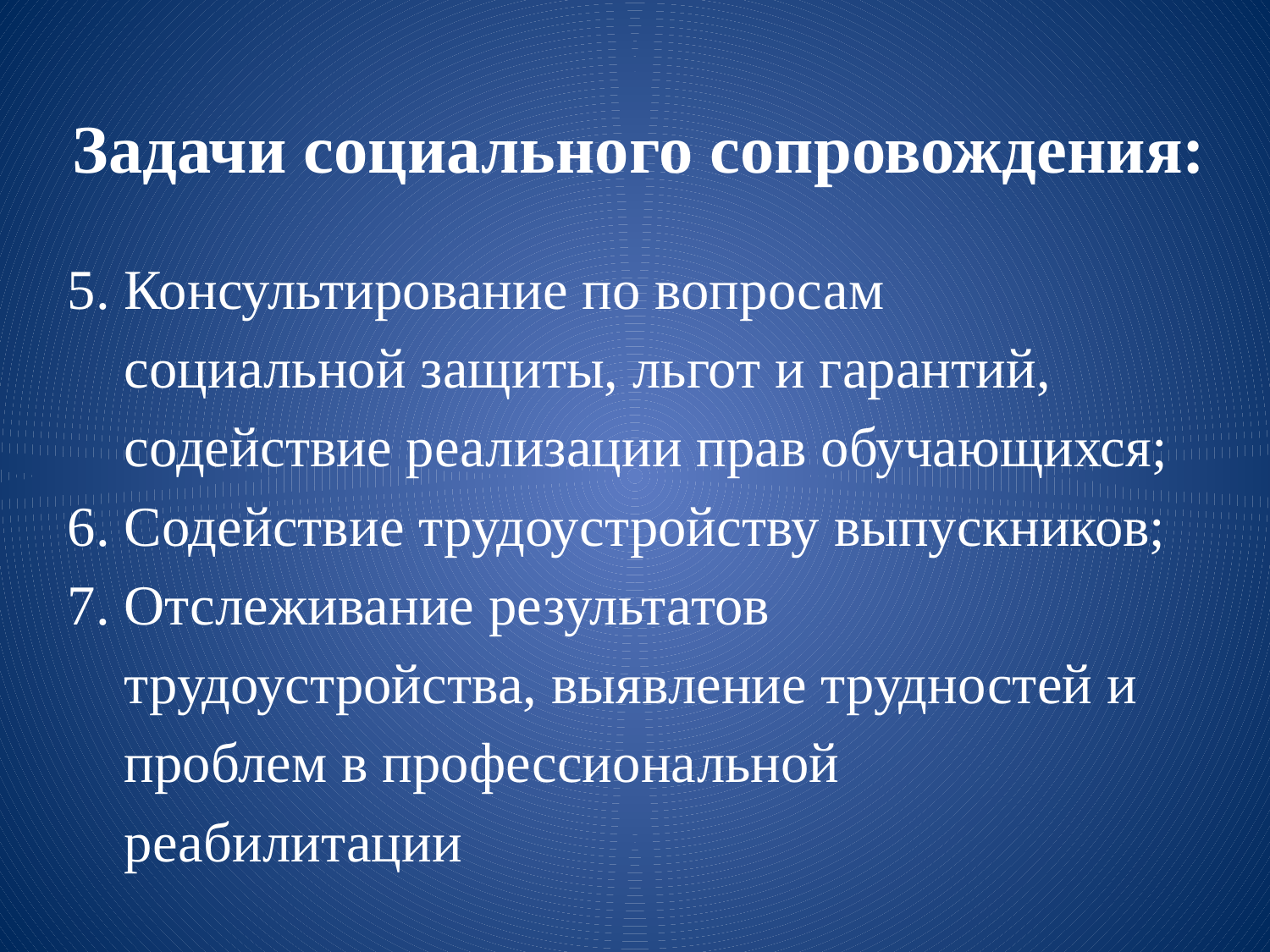

# Задачи социального сопровождения:
5. Консультирование по вопросам
    социальной защиты, льгот и гарантий,
    содействие реализации прав обучающихся;
6. Содействие трудоустройству выпускников;
7. Отслеживание результатов
    трудоустройства, выявление трудностей и
    проблем в профессиональной
    реабилитации